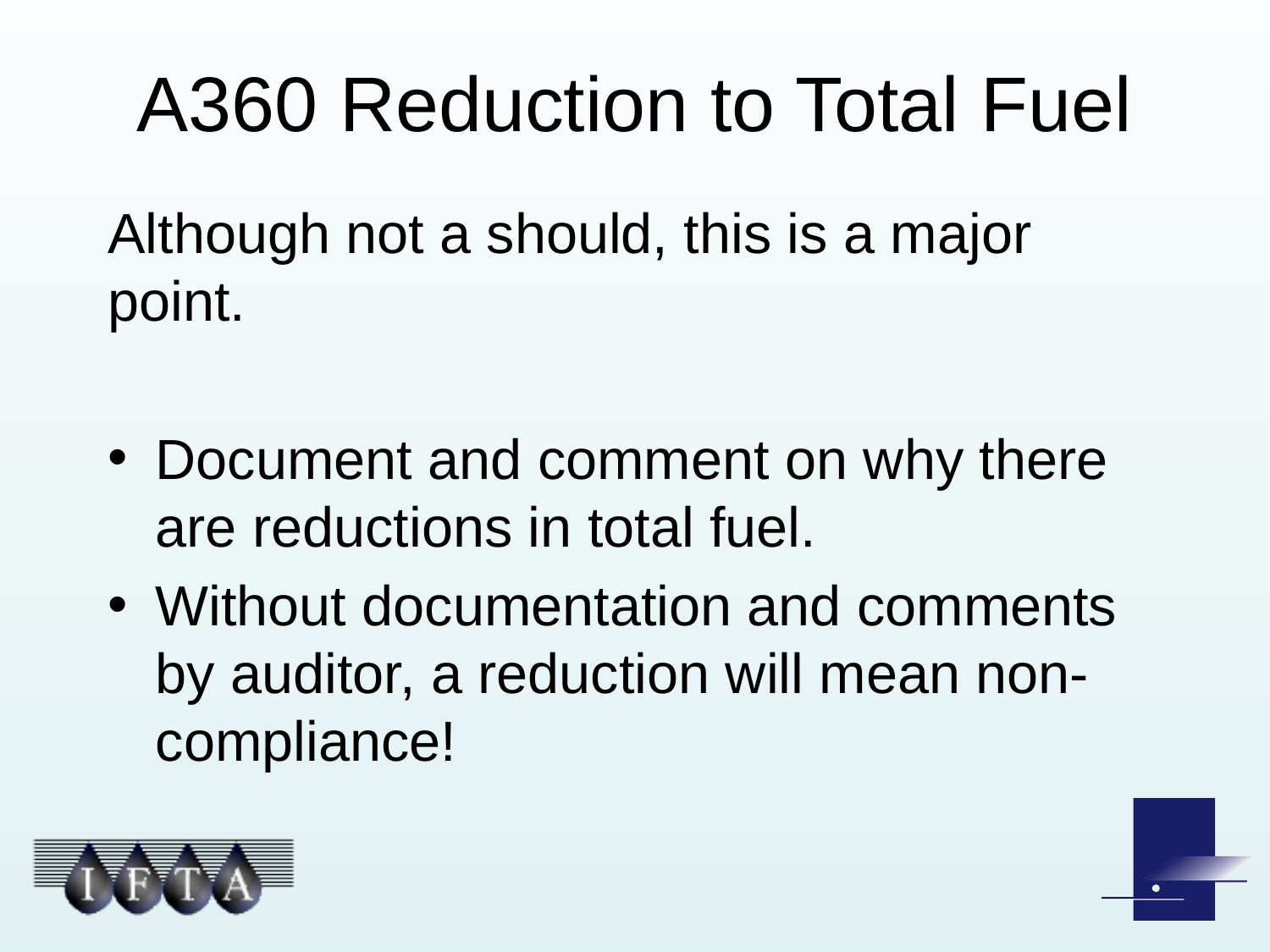

# A360 Reduction to Total Fuel
Although not a should, this is a major point.

Document and comment on why there are reductions in total fuel.
Without documentation and comments by auditor, a reduction will mean non-compliance!